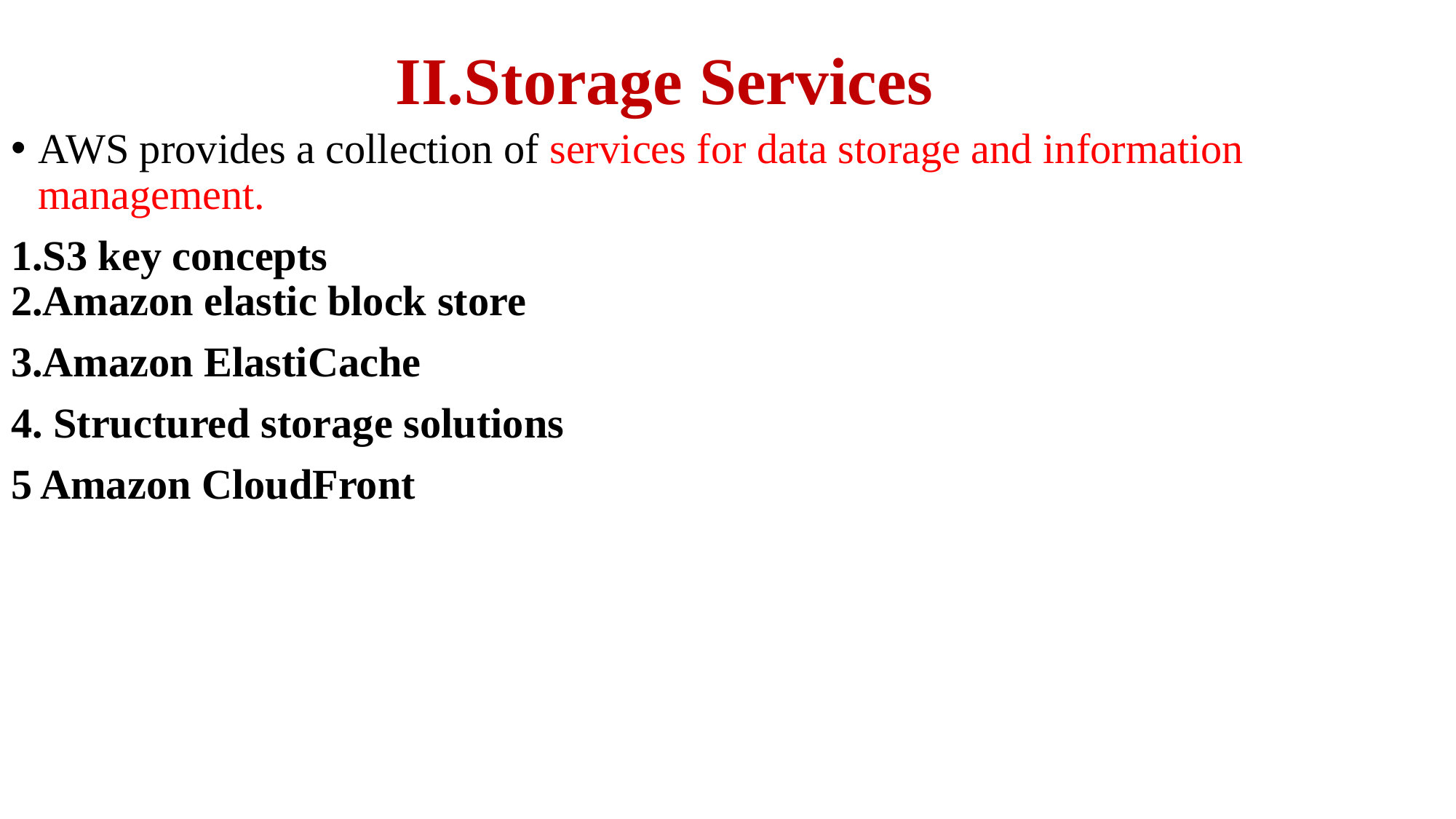

# II.Storage Services
AWS provides a collection of services for data storage and information management.
1.S3 key concepts
2.Amazon elastic block store
3.Amazon ElastiCache
4. Structured storage solutions
5 Amazon CloudFront